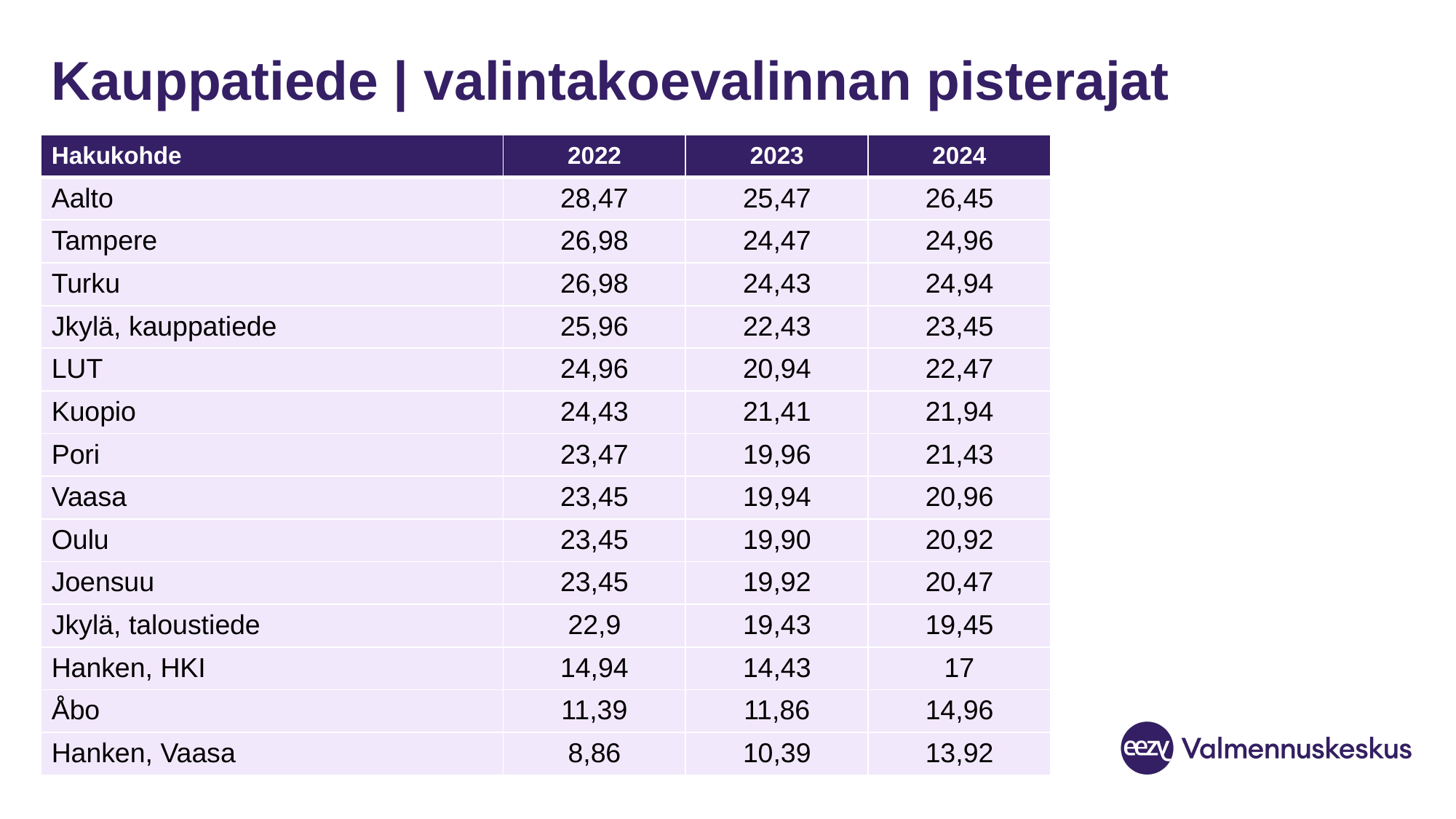

# Kauppatiede | valintakoevalinnan pisterajat
| Hakukohde | 2022 | 2023 | 2024 |
| --- | --- | --- | --- |
| Aalto | 28,47 | 25,47 | 26,45 |
| Tampere | 26,98 | 24,47 | 24,96 |
| Turku | 26,98 | 24,43 | 24,94 |
| Jkylä, kauppatiede | 25,96 | 22,43 | 23,45 |
| LUT | 24,96 | 20,94 | 22,47 |
| Kuopio | 24,43 | 21,41 | 21,94 |
| Pori | 23,47 | 19,96 | 21,43 |
| Vaasa | 23,45 | 19,94 | 20,96 |
| Oulu | 23,45 | 19,90 | 20,92 |
| Joensuu | 23,45 | 19,92 | 20,47 |
| Jkylä, taloustiede | 22,9 | 19,43 | 19,45 |
| Hanken, HKI | 14,94 | 14,43 | 17 |
| Åbo | 11,39 | 11,86 | 14,96 |
| Hanken, Vaasa | 8,86 | 10,39 | 13,92 |